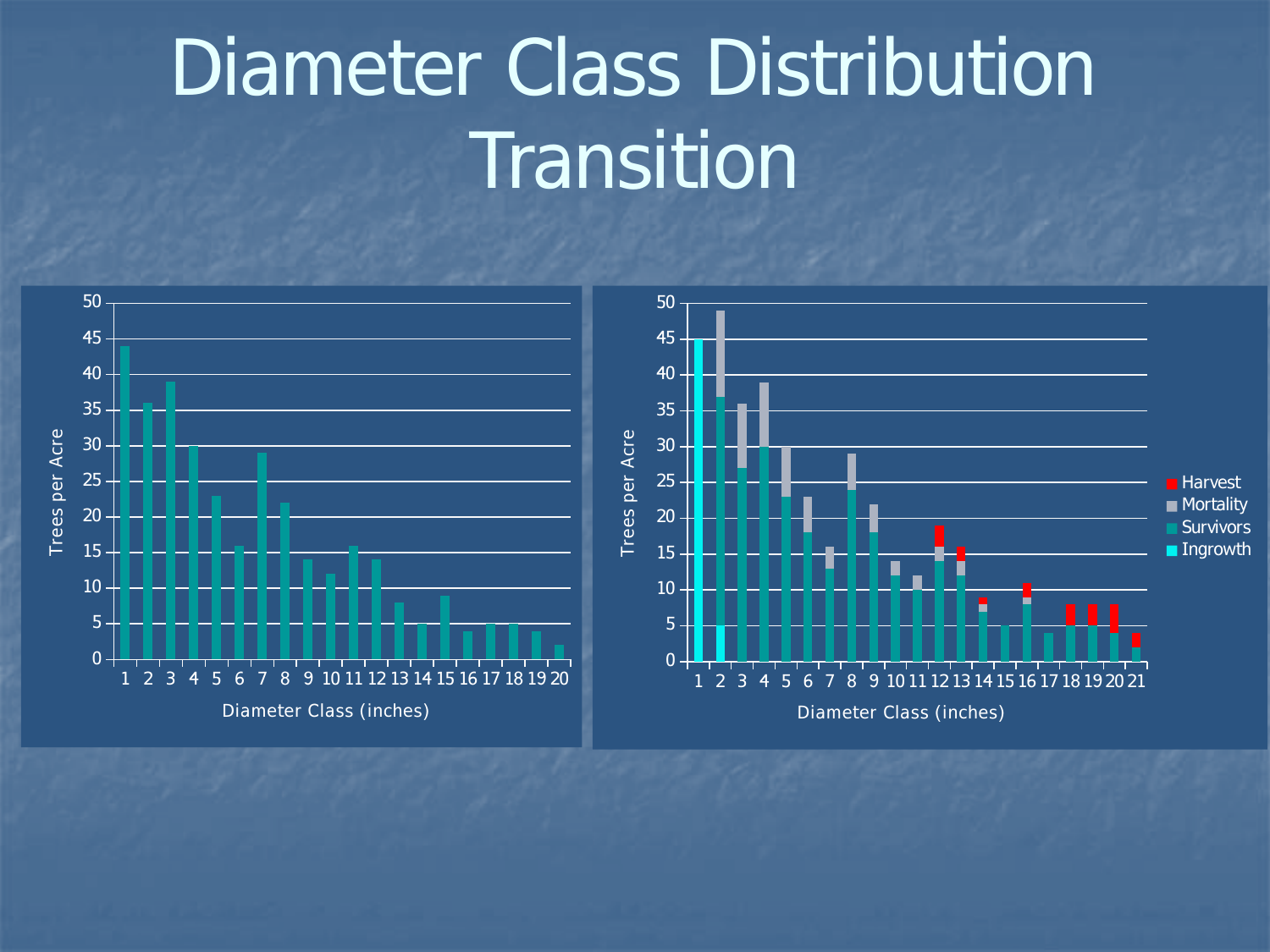

# Diameter Class Distribution Transition

### Chart

| Category |  |
|---|---|

### Chart

| Category | Ingrowth | Survivors | Mortality | Harvest |
|---|---|---|---|---|